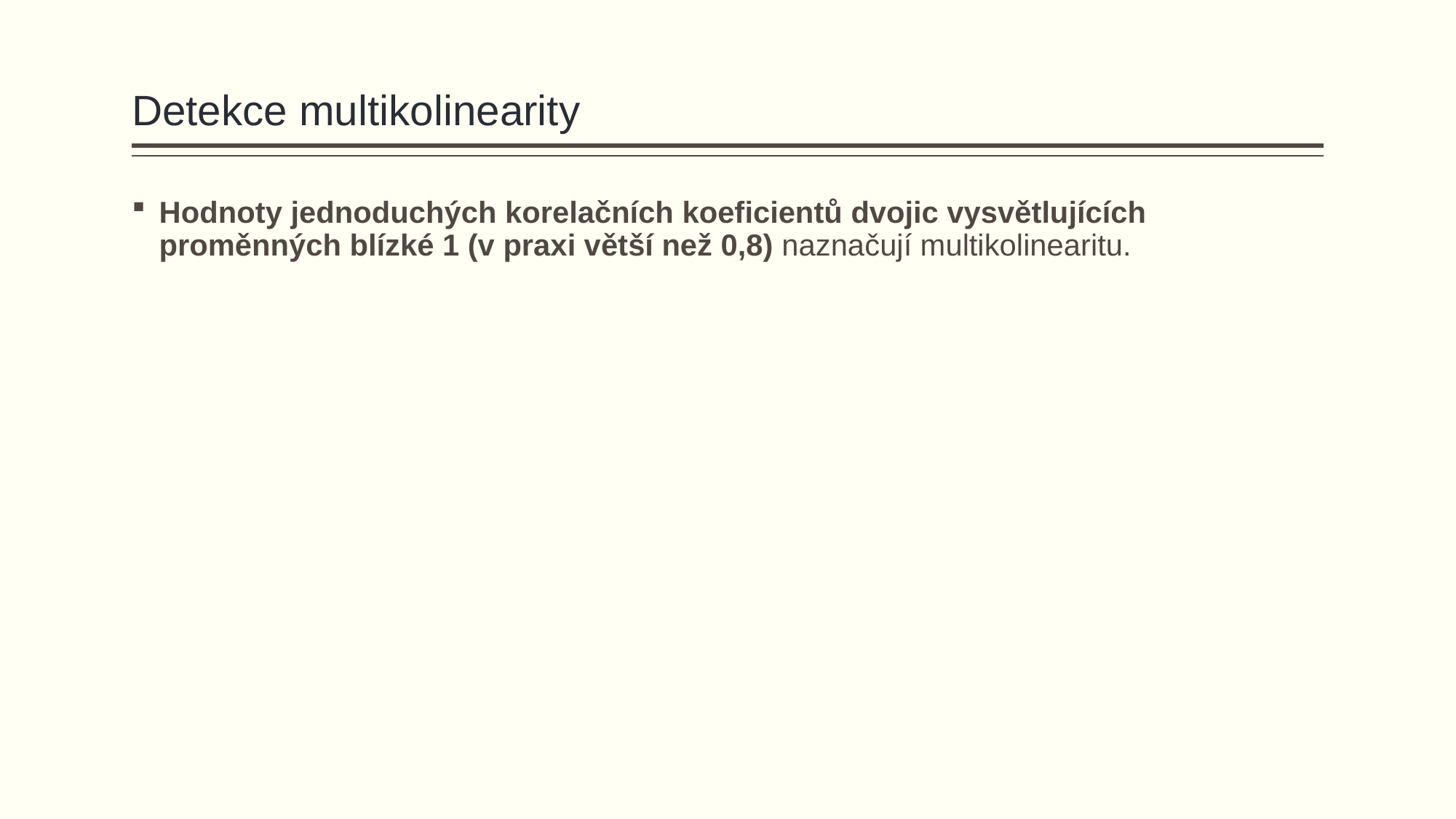

# Detekce multikolinearity
Hodnoty jednoduchých korelačních koeficientů dvojic vysvětlujících proměnných blízké 1 (v praxi větší než 0,8) naznačují multikolinearitu.